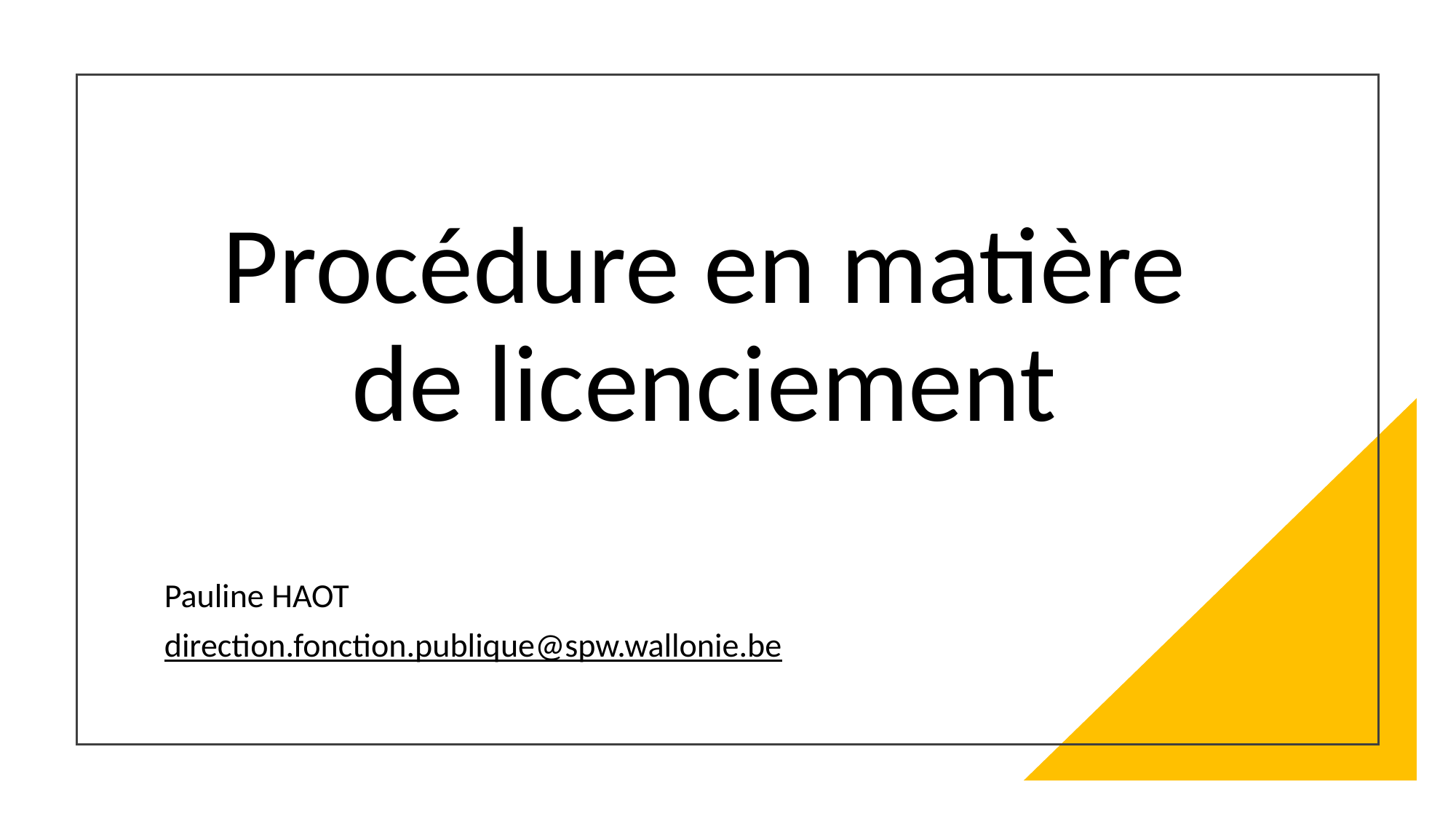

# Procédure en matière de licenciement

Pauline HAOT
direction.fonction.publique@spw.wallonie.be
1